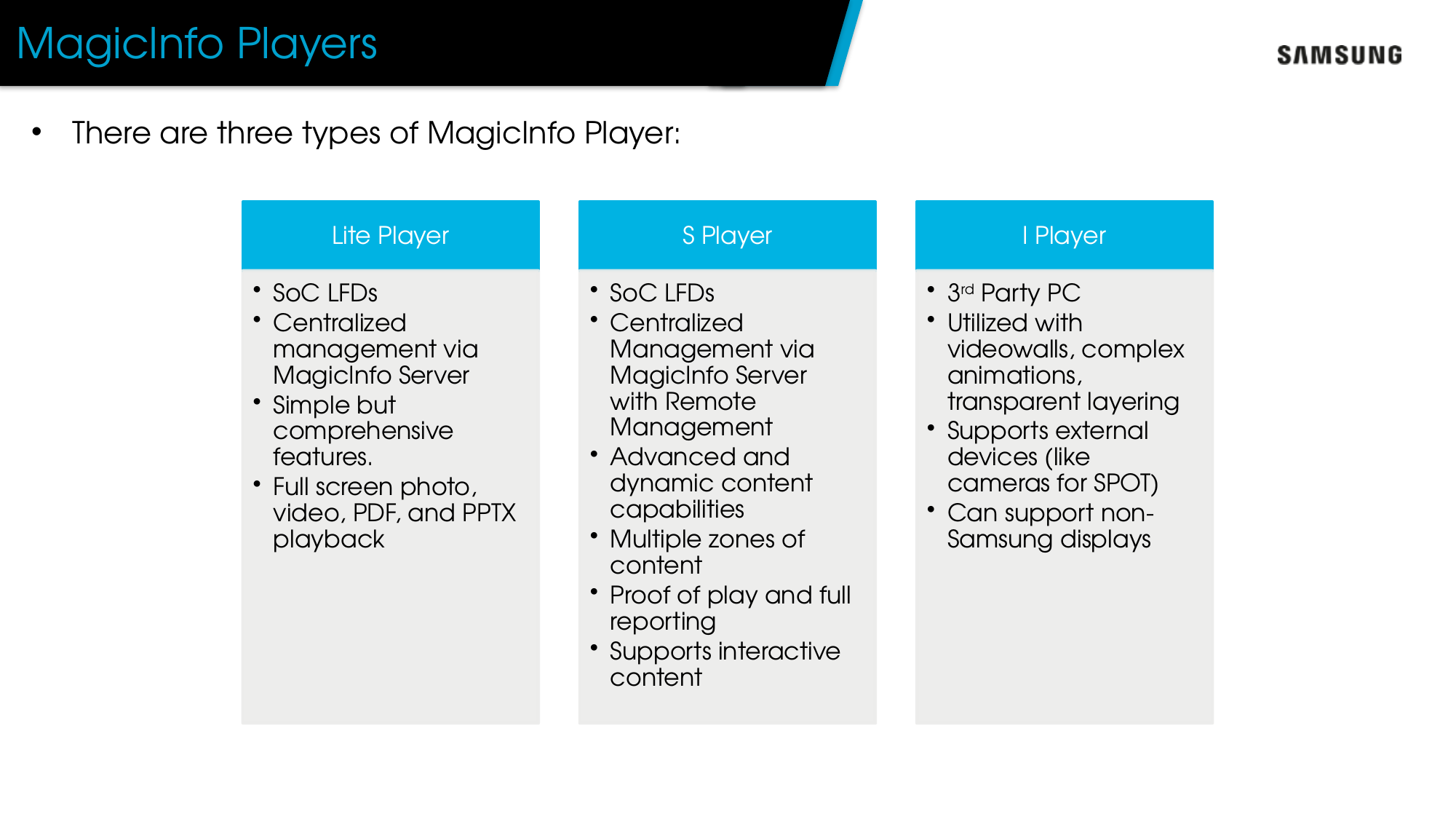

# MagicInfo Players
There are three types of MagicInfo Player:
Lite Player
SoC LFDs
Centralized management via MagicInfo Server
Simple but comprehensive features.
Full screen photo, video, PDF, and PPTX playback
S Player
SoC LFDs
Centralized Management via MagicInfo Server with Remote Management
Advanced and dynamic content capabilities
Multiple zones of content
Proof of play and full reporting
Supports interactive content
I Player
3rd Party PC
Utilized with videowalls, complex animations, transparent layering
Supports external devices (like cameras for SPOT)
Can support non-Samsung displays